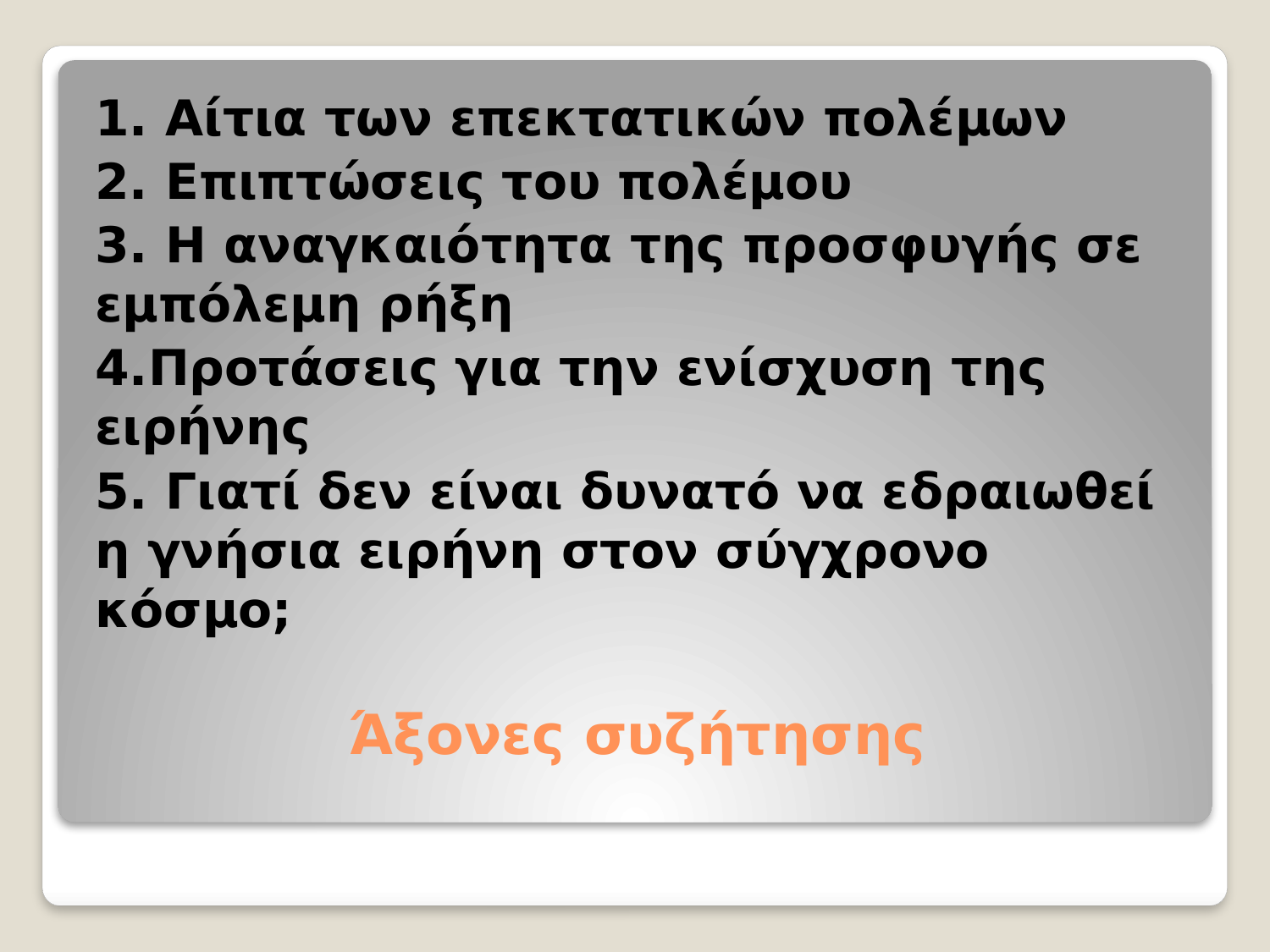

1. Αίτια των επεκτατικών πολέμων
2. Επιπτώσεις του πολέμου
3. Η αναγκαιότητα της προσφυγής σε εμπόλεμη ρήξη
4.Προτάσεις για την ενίσχυση της ειρήνης
5. Γιατί δεν είναι δυνατό να εδραιωθεί η γνήσια ειρήνη στον σύγχρονο κόσμο;
# Άξονες συζήτησης